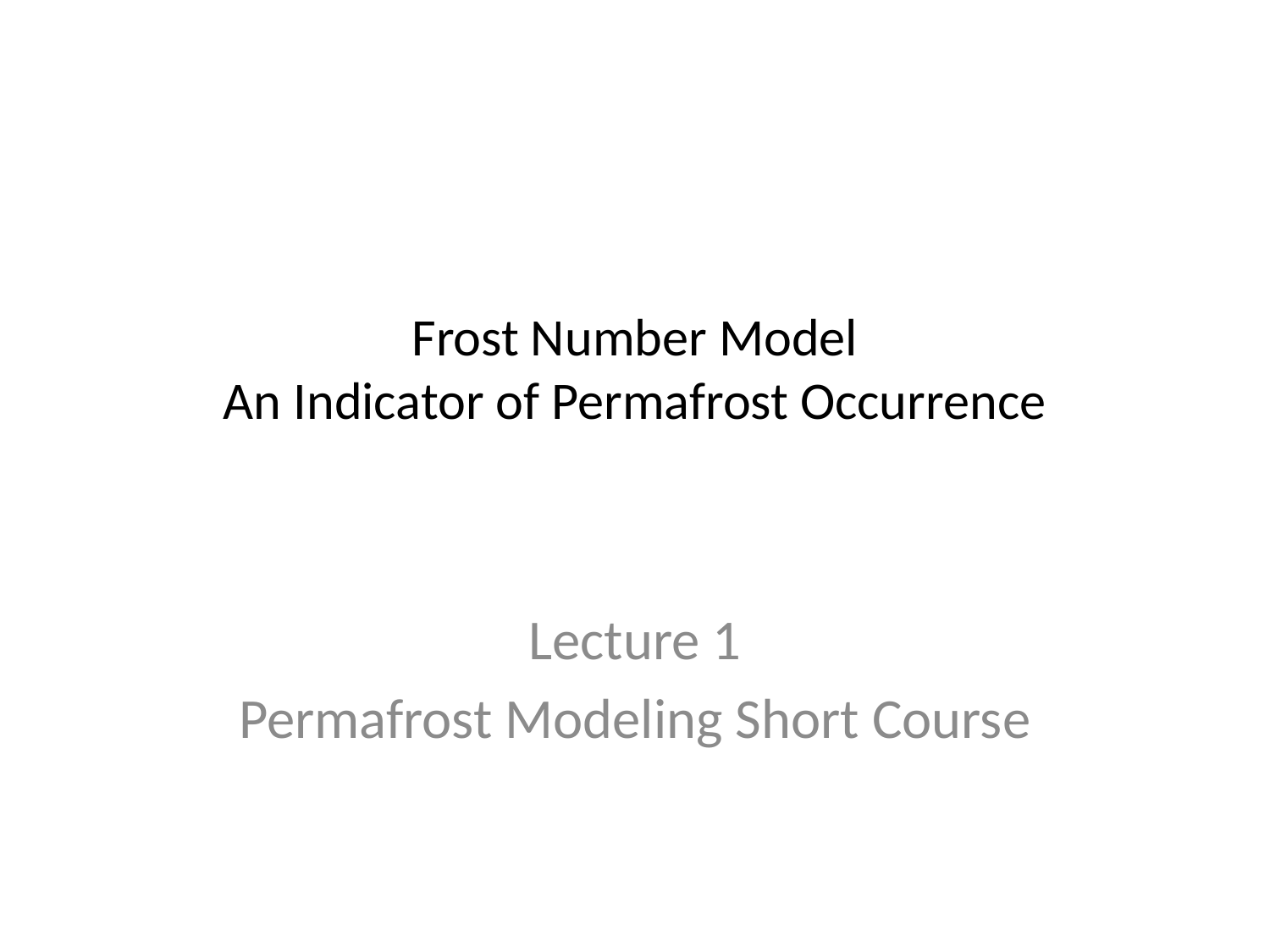

# Frost Number Model An Indicator of Permafrost Occurrence
Lecture 1
Permafrost Modeling Short Course